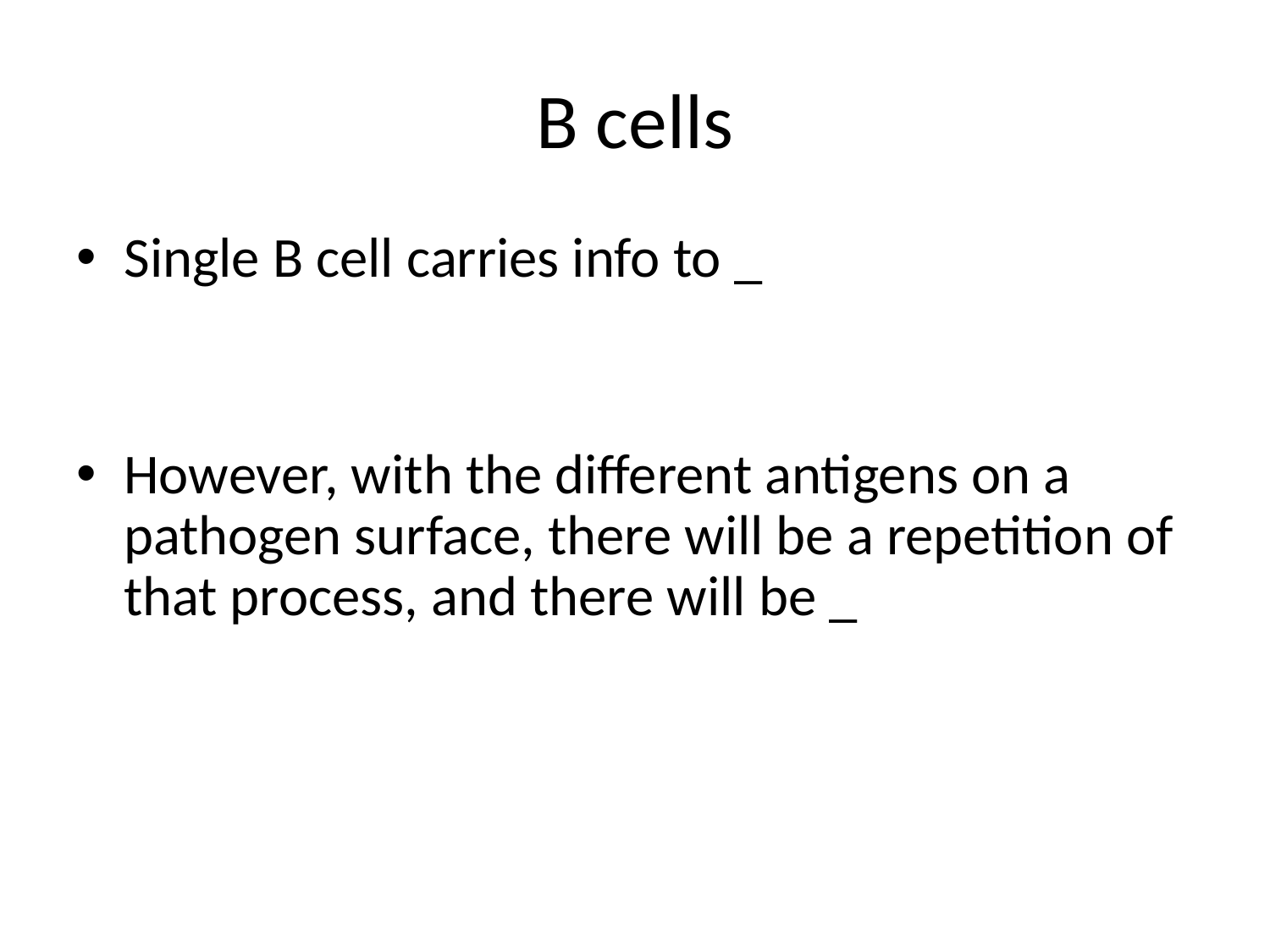

# B cells
Single B cell carries info to _

However, with the different antigens on a pathogen surface, there will be a repetition of that process, and there will be _